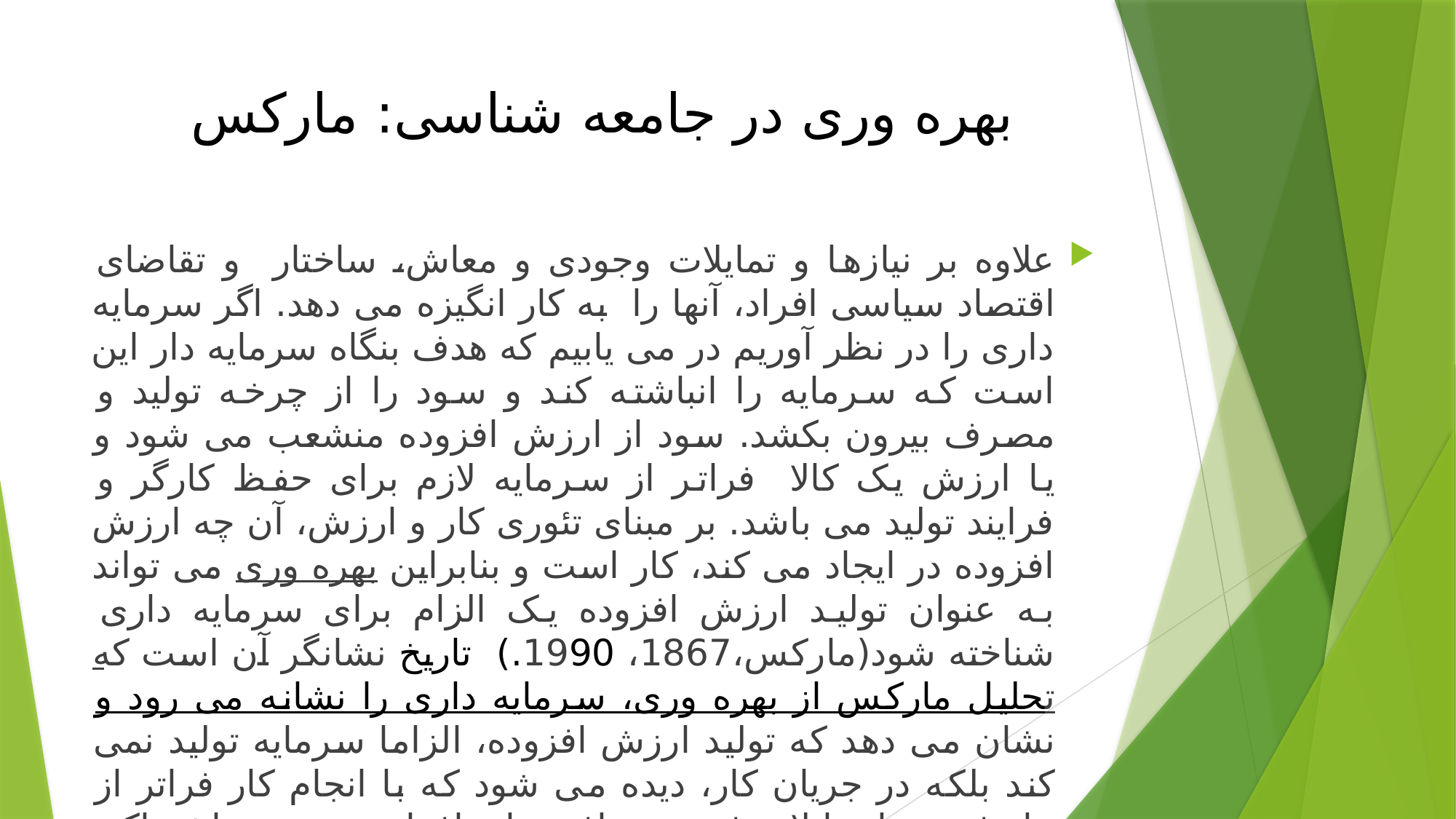

# بهره وری در جامعه شناسی: مارکس
علاوه بر نیازها و تمایلات وجودی و معاش، ساختار  و تقاضای اقتصاد سیاسی افراد، آنها را  به کار انگیزه می دهد. اگر سرمایه داری را در نظر آوریم در می یابیم که هدف بنگاه سرمایه دار این است که سرمایه را انباشته کند و سود را از چرخه تولید و مصرف بیرون بکشد. سود از ارزش افزوده منشعب می شود و یا ارزش یک کالا  فراتر از سرمایه لازم برای حفظ کارگر و فرایند تولید می باشد. بر مبنای تئوری کار و ارزش، آن چه ارزش افزوده در ایجاد می کند، کار است و بنابراین بهره وری می تواند به عنوان تولید ارزش افزوده یک الزام برای سرمایه داری شناخته شود(مارکس،1867، 1990.)  تاریخ نشانگر آن است که تحلیل مارکس از بهره وری، سرمایه داری را نشانه می رود و نشان می دهد که تولید ارزش افزوده، الزاما سرمایه تولید نمی کند بلکه در جریان کار، دیده می شود که با انجام کار فراتر از نیاز فردی یا تمایلات فردی، منافع سایر افراد به صورت اشتراکی و با سایر گروه های اجتماعی به وجود می آید.